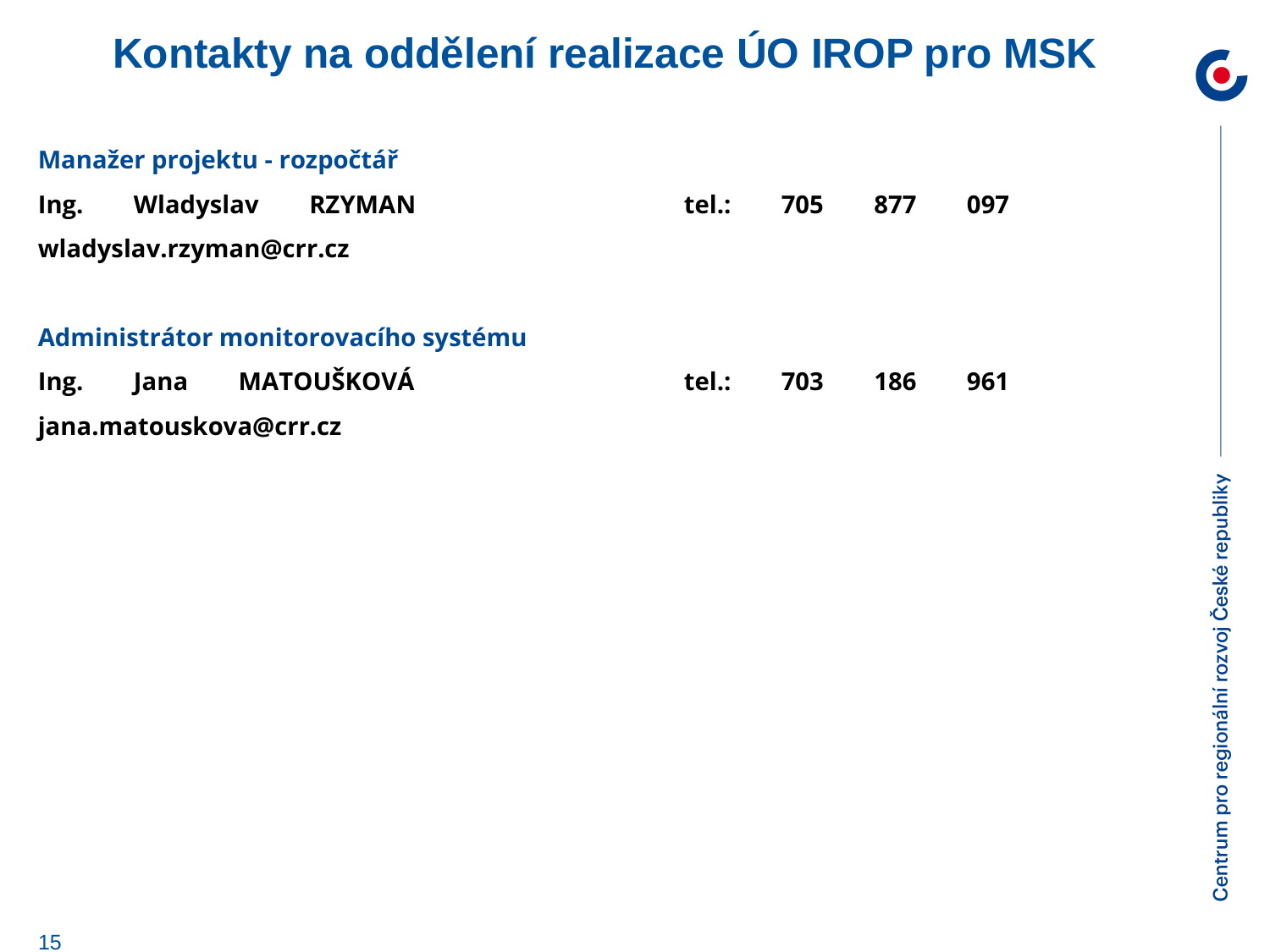

# Kontakty na oddělení realizace ÚO IROP pro MSK

Manažer projektu - rozpočtář
Ing. Wladyslav RZYMAN		 tel.: 705 877 097		wladyslav.rzyman@crr.cz

Administrátor monitorovacího systému
Ing. Jana MATOUŠKOVÁ		 tel.: 703 186 961		jana.matouskova@crr.cz

15